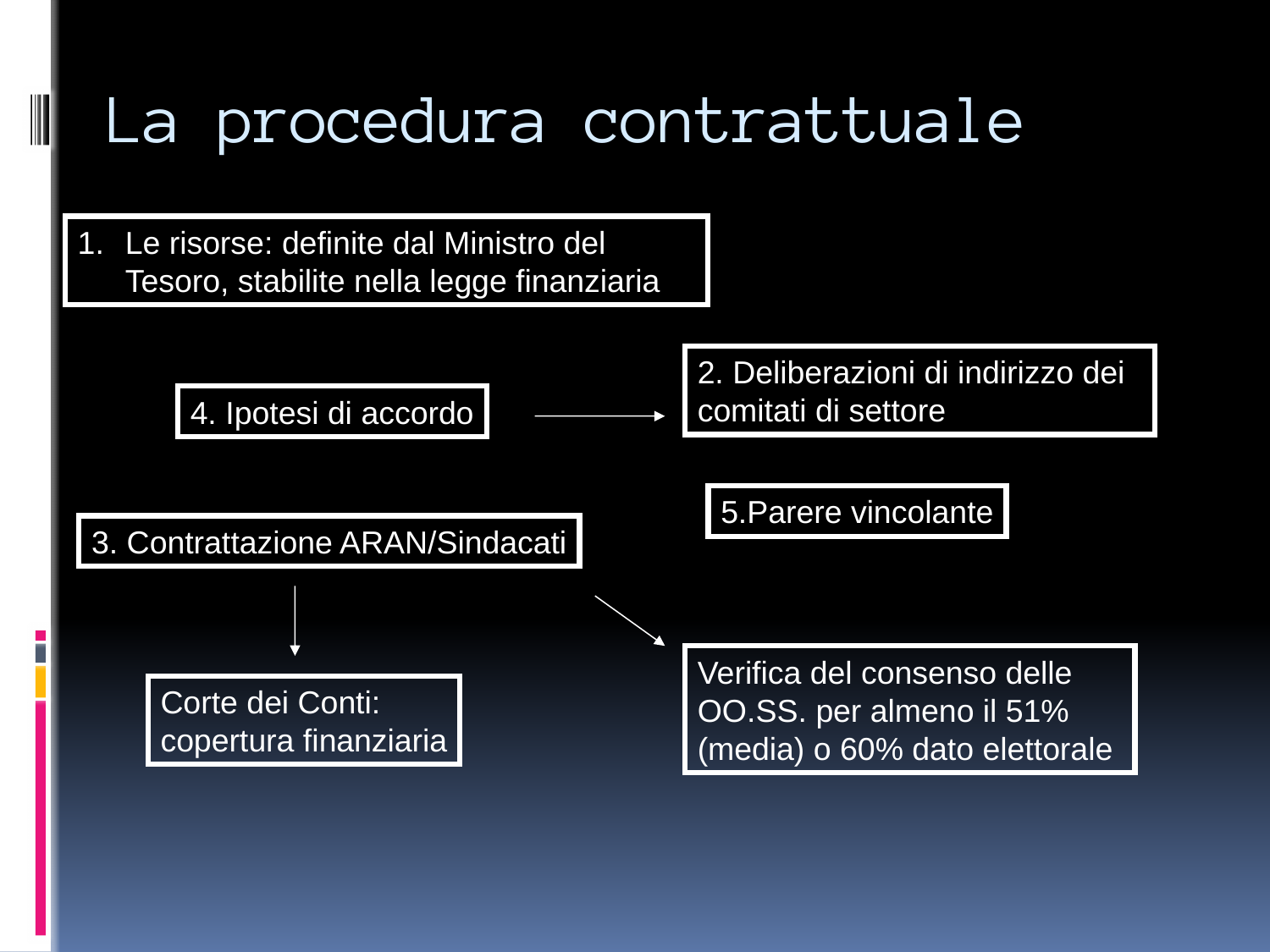

# La procedura contrattuale
Le risorse: definite dal Ministro del Tesoro, stabilite nella legge finanziaria
2. Deliberazioni di indirizzo dei comitati di settore
4. Ipotesi di accordo

5.Parere vincolante
3. Contrattazione ARAN/Sindacati

Verifica del consenso delle OO.SS. per almeno il 51% (media) o 60% dato elettorale
Corte dei Conti:
copertura finanziaria